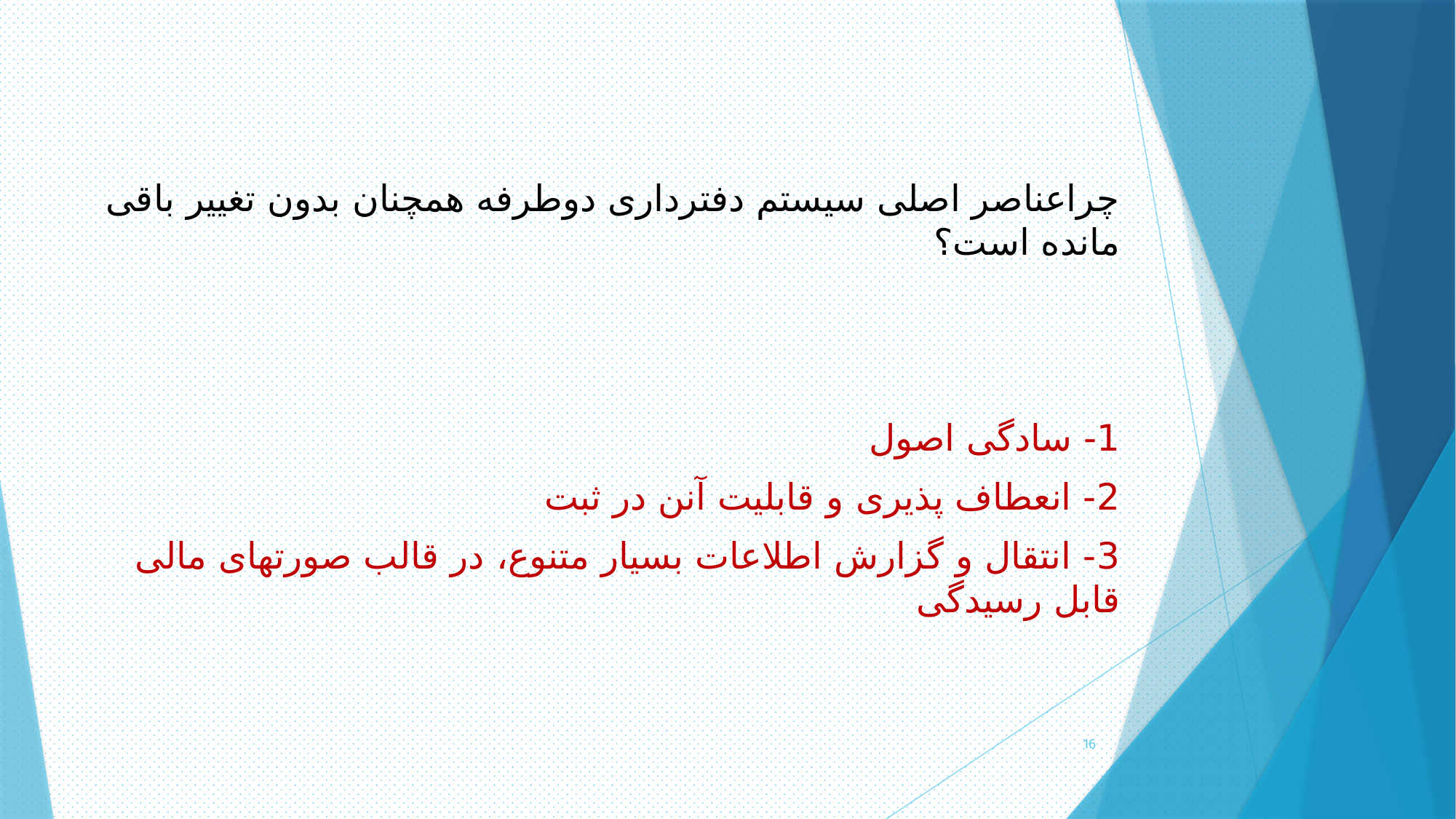

# چراعناصر اصلی سیستم دفترداری دوطرفه همچنان بدون تغییر باقی مانده است؟
1- سادگی اصول
2- انعطاف پذیری و قابلیت آنن در ثبت
3- انتقال و گزارش اطلاعات بسیار متنوع، در قالب صورتهای مالی قابل رسیدگی
16